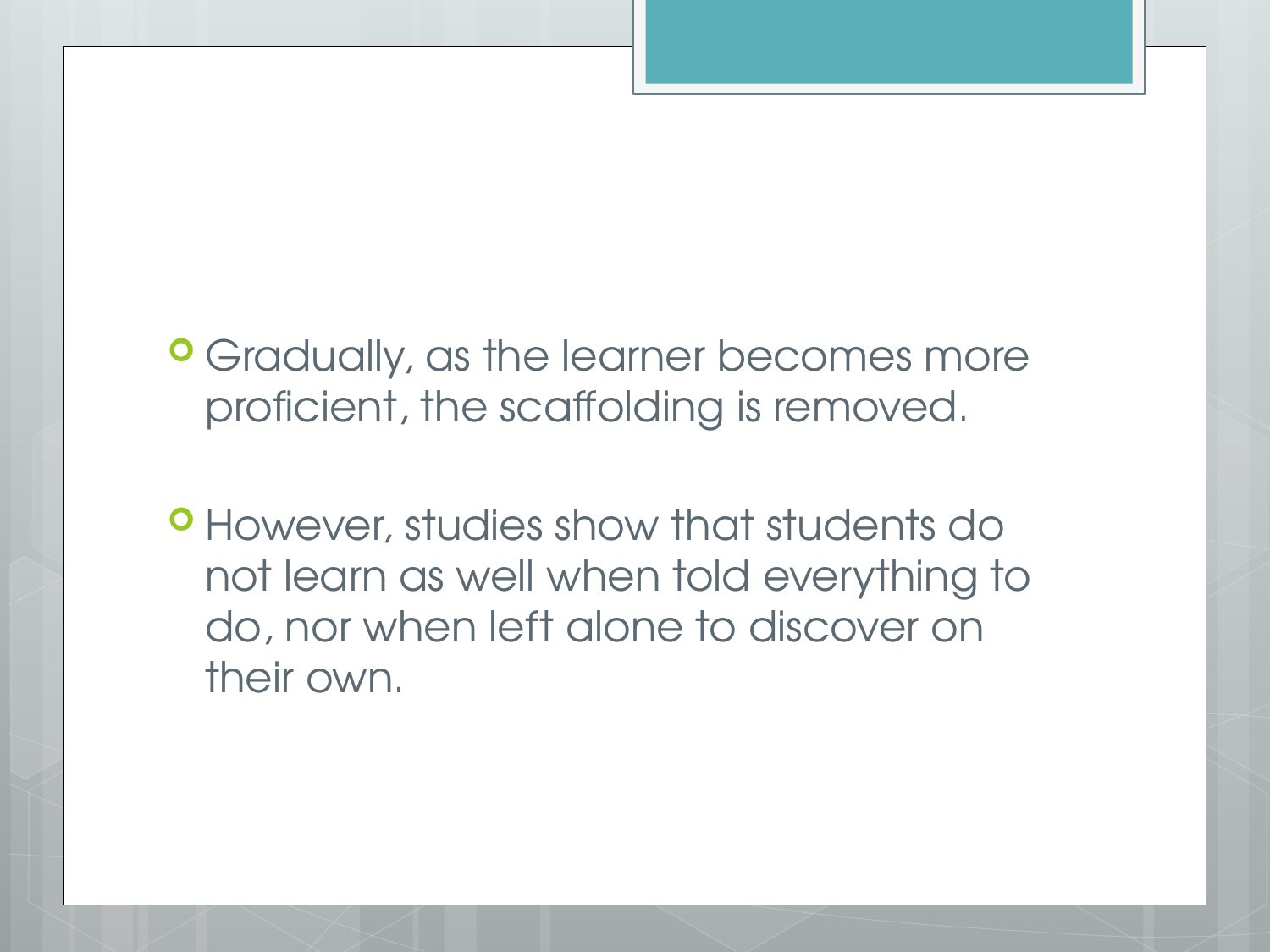

#
Gradually, as the learner becomes more proficient, the scaffolding is removed.

However, studies show that students do not learn as well when told everything to do, nor when left alone to discover on their own.